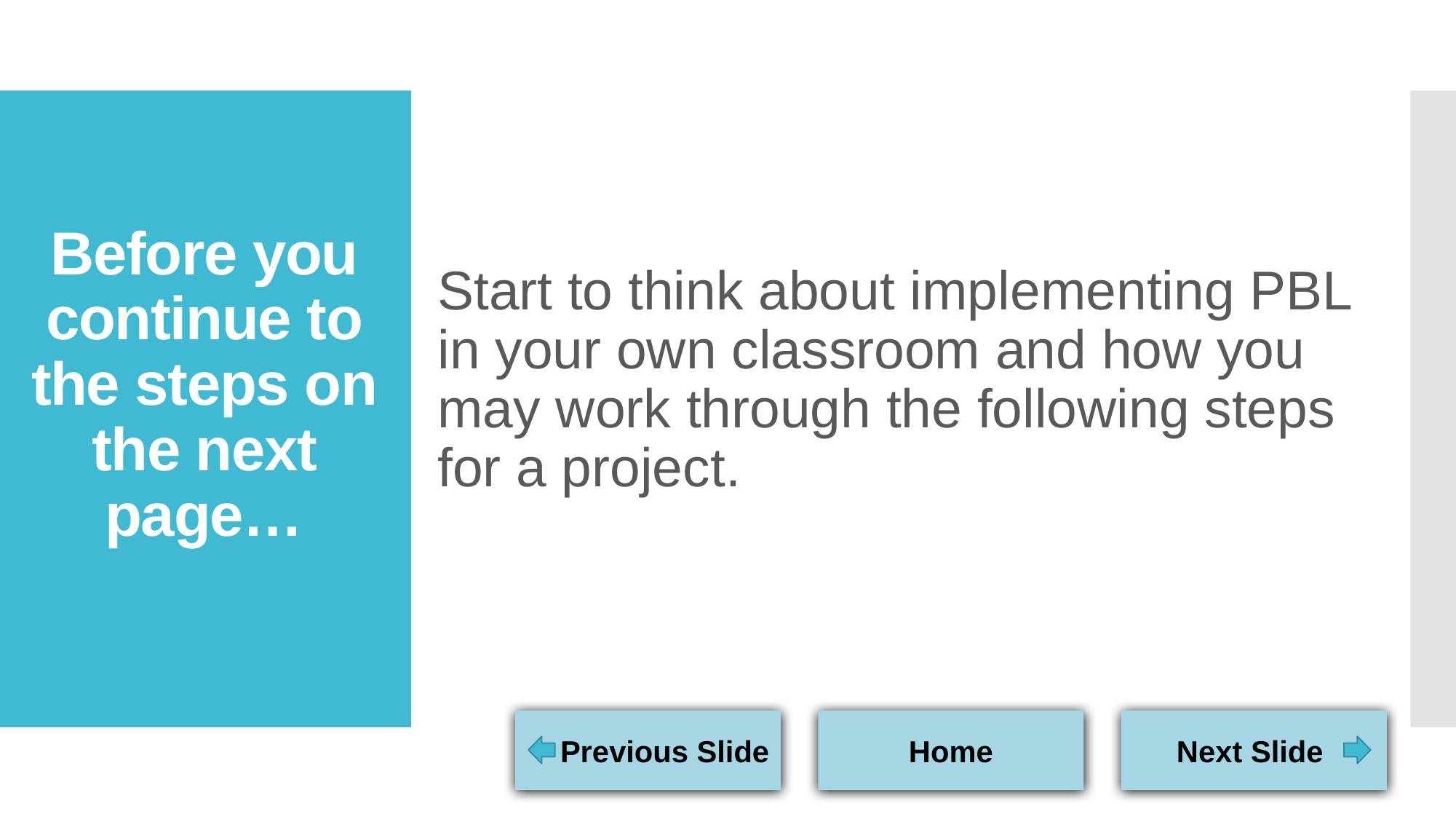

Start to think about implementing PBL in your own classroom and how you may work through the following steps for a project.
# Before you continue to the steps on the next page…
    Previous Slide

Home
Next Slide